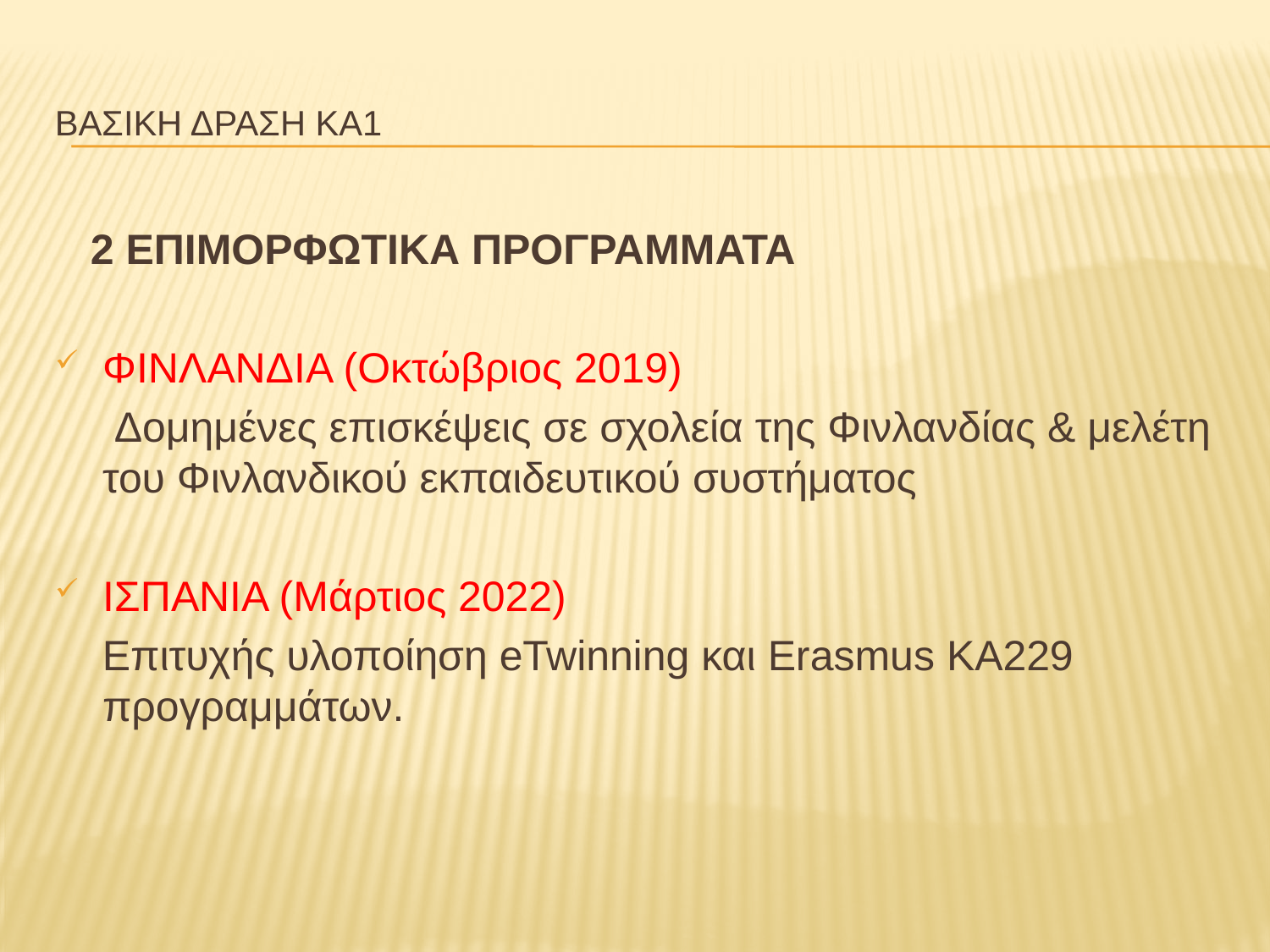

# ΒΑΣΙΚΗ ΔΡΑΣΗ ΚΑ1
   2 ΕΠΙΜΟΡΦΩΤΙΚΑ ΠΡΟΓΡΑΜΜΑΤΑ

ΦΙΝΛΑΝΔΙΑ (Οκτώβριος 2019)
     Δομημένες επισκέψεις σε σχολεία της Φινλανδίας & μελέτη του Φινλανδικού εκπαιδευτικού συστήματος

ΙΣΠΑΝΙΑ (Μάρτιος 2022)
    Επιτυχής υλοποίηση eTwinning και Erasmus ΚΑ229 προγραμμάτων.